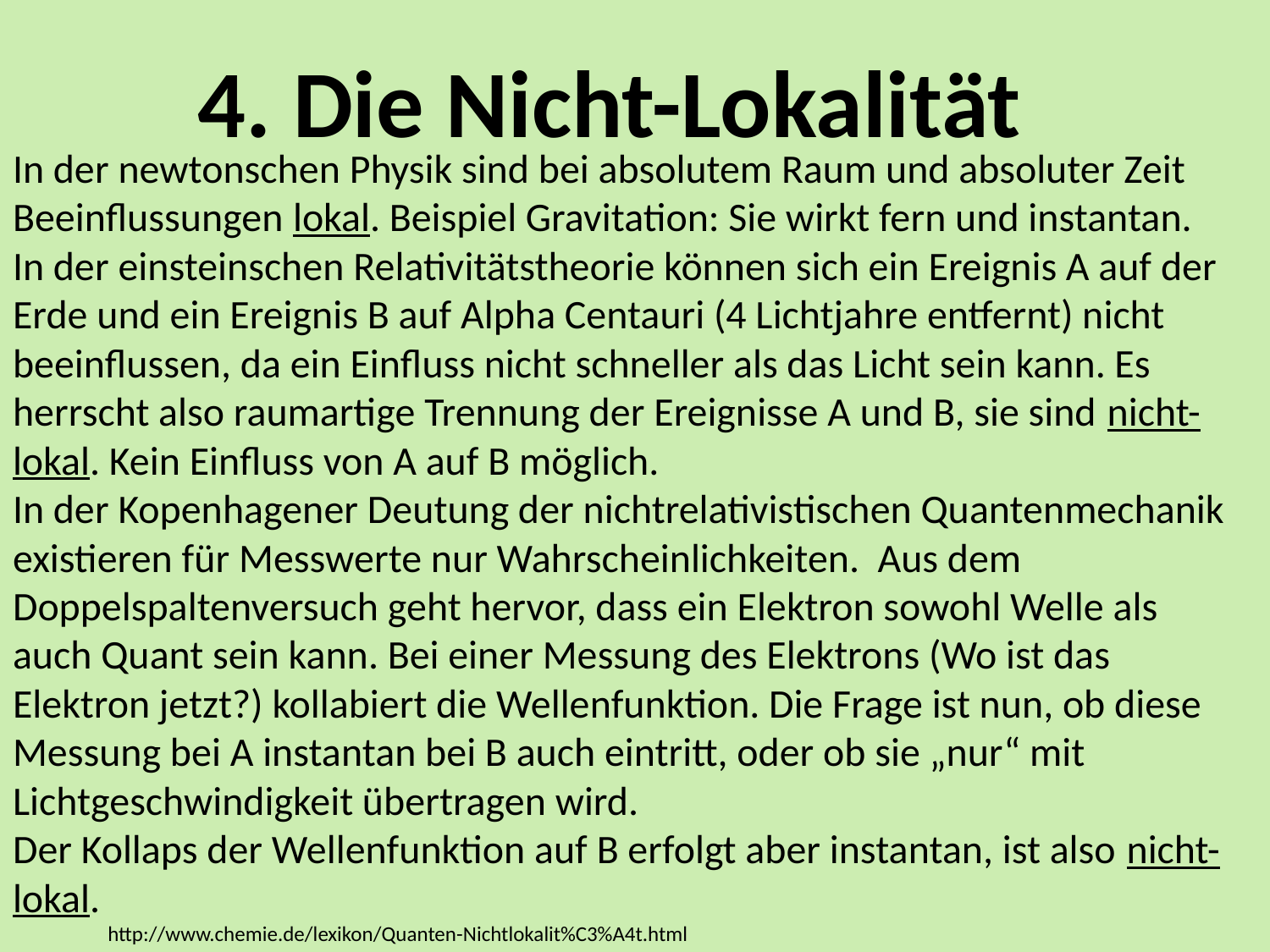

4. Die Nicht-Lokalität
In der newtonschen Physik sind bei absolutem Raum und absoluter Zeit Beeinflussungen lokal. Beispiel Gravitation: Sie wirkt fern und instantan.
In der einsteinschen Relativitätstheorie können sich ein Ereignis A auf der Erde und ein Ereignis B auf Alpha Centauri (4 Lichtjahre entfernt) nicht beeinflussen, da ein Einfluss nicht schneller als das Licht sein kann. Es herrscht also raumartige Trennung der Ereignisse A und B, sie sind nicht-lokal. Kein Einfluss von A auf B möglich.
In der Kopenhagener Deutung der nichtrelativistischen Quantenmechanik existieren für Messwerte nur Wahrscheinlichkeiten.  Aus dem Doppelspaltenversuch geht hervor, dass ein Elektron sowohl Welle als auch Quant sein kann. Bei einer Messung des Elektrons (Wo ist das Elektron jetzt?) kollabiert die Wellenfunktion. Die Frage ist nun, ob diese Messung bei A instantan bei B auch eintritt, oder ob sie „nur“ mit Lichtgeschwindigkeit übertragen wird.
Der Kollaps der Wellenfunktion auf B erfolgt aber instantan, ist also nicht-lokal.

http://www.chemie.de/lexikon/Quanten-Nichtlokalit%C3%A4t.html